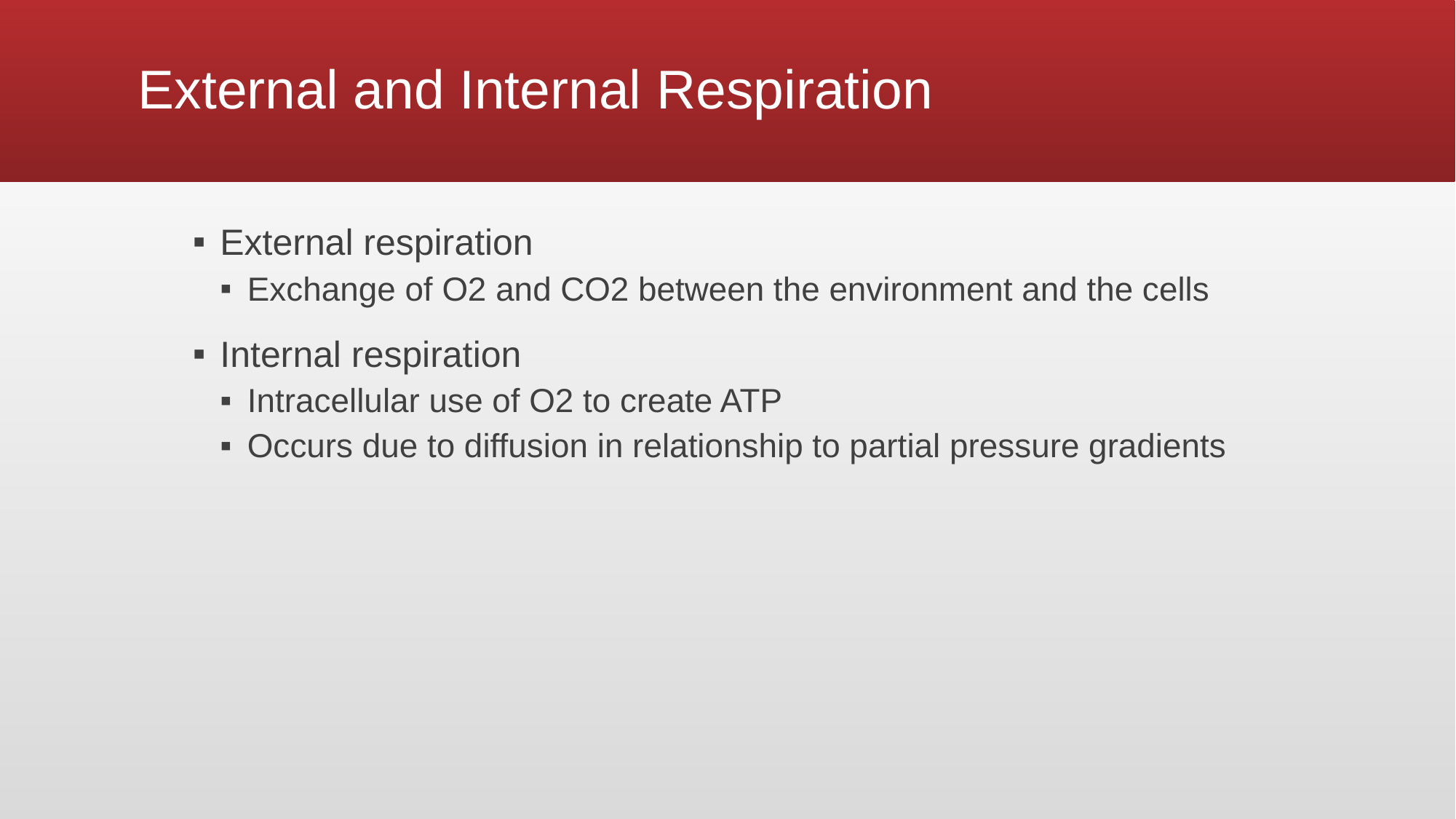

# External and Internal Respiration
External respiration
Exchange of O2 and CO2 between the environment and the cells
Internal respiration
Intracellular use of O2 to create ATP
Occurs due to diffusion in relationship to partial pressure gradients